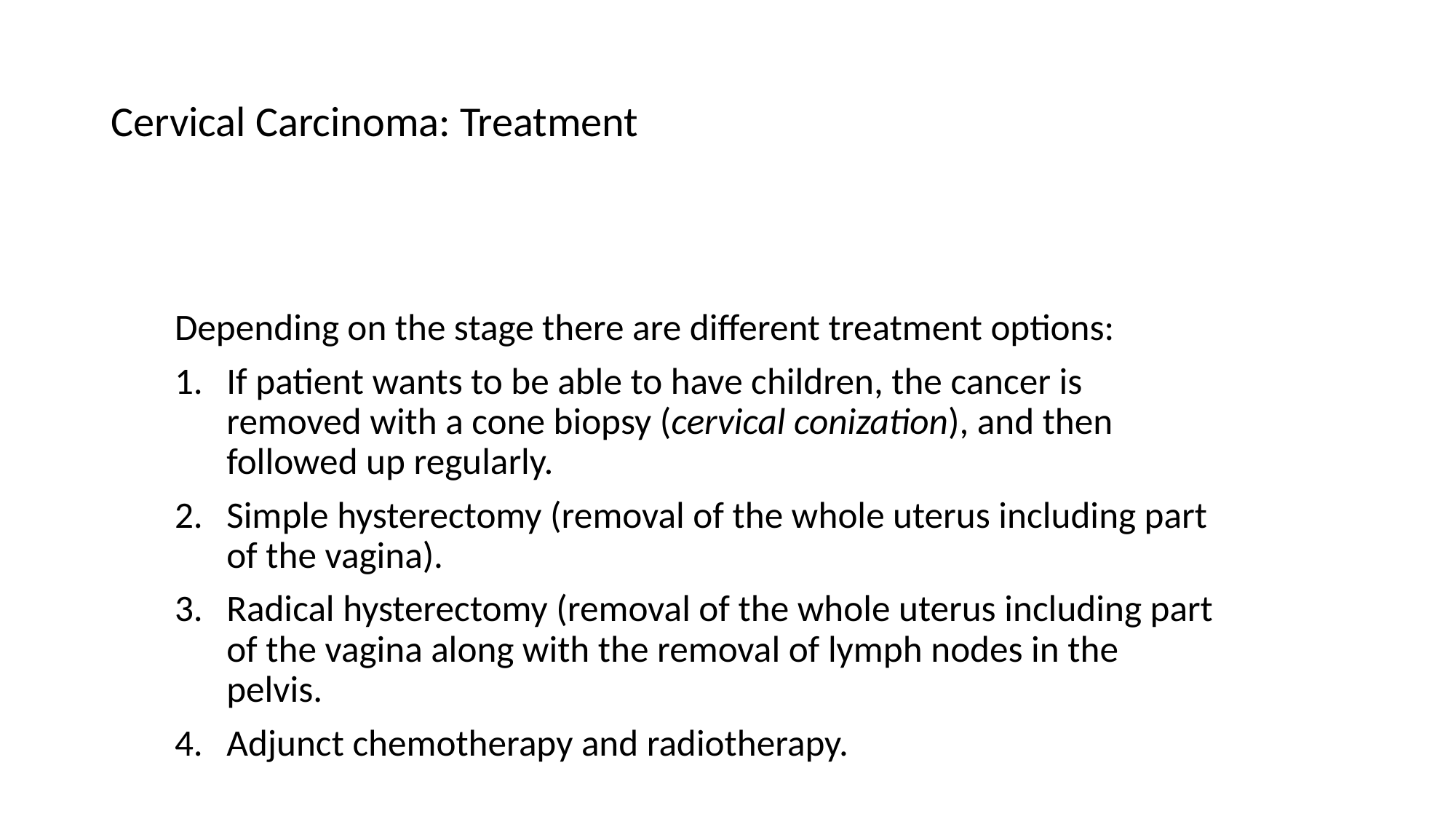

# Cervical Carcinoma: Treatment

Depending on the stage there are different treatment options:
If patient wants to be able to have children, the cancer is removed with a cone biopsy (cervical conization), and then followed up regularly.
Simple hysterectomy (removal of the whole uterus including part of the vagina).
Radical hysterectomy (removal of the whole uterus including part of the vagina along with the removal of lymph nodes in the pelvis.
Adjunct chemotherapy and radiotherapy.